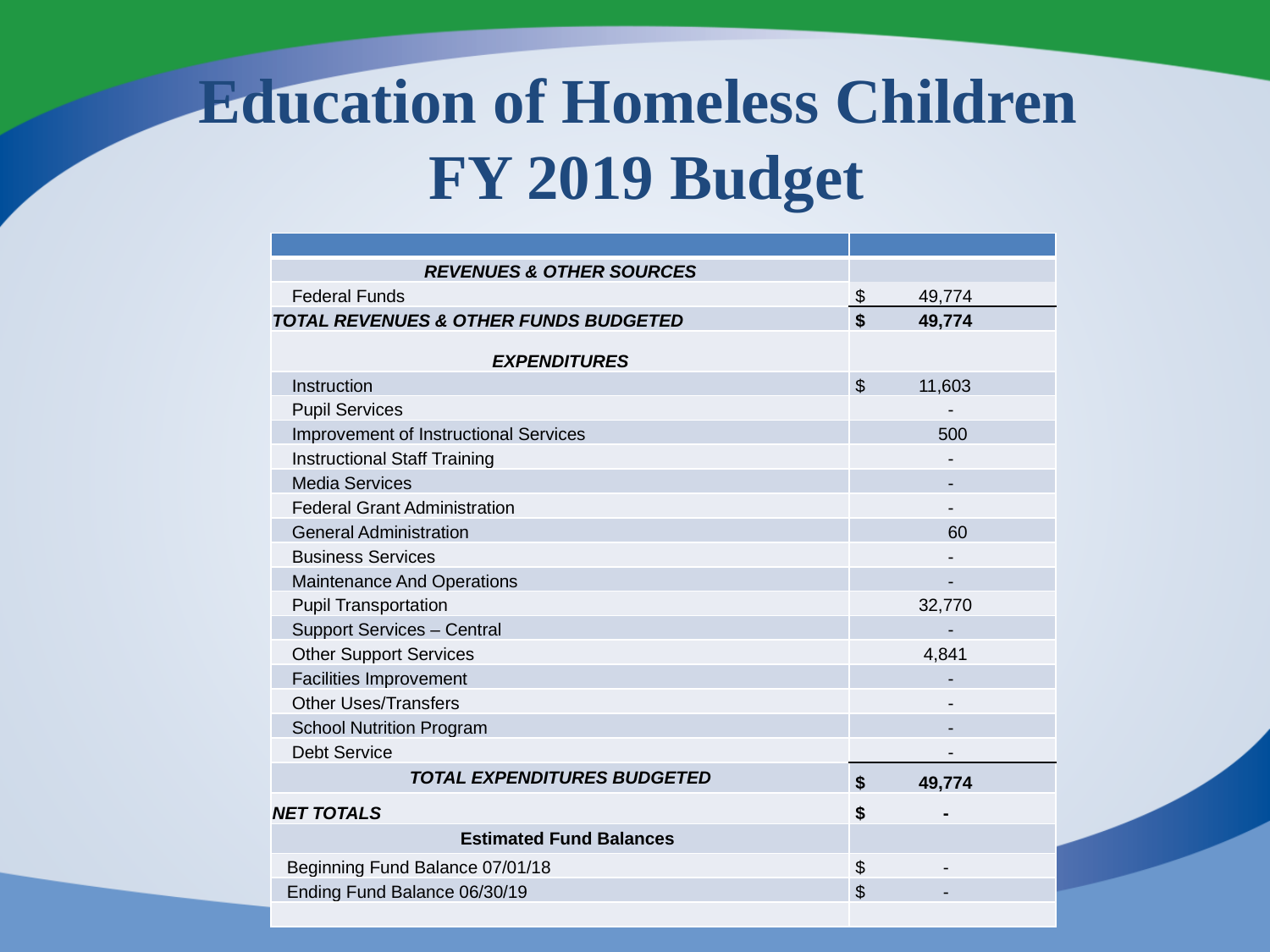

# Education of Homeless Children FY 2019 Budget
|  |  |
| --- | --- |
| REVENUES & OTHER SOURCES |  |
| Federal Funds | $ 49,774 |
| TOTAL REVENUES & OTHER FUNDS BUDGETED | $ 49,774 |
| EXPENDITURES |  |
| Instruction | $ 11,603 |
| Pupil Services | - |
| Improvement of Instructional Services | 500 |
| Instructional Staff Training | - |
| Media Services | - |
| Federal Grant Administration | - |
| General Administration | 60 |
| Business Services | - |
| Maintenance And Operations | - |
| Pupil Transportation | 32,770 |
| Support Services – Central | - |
| Other Support Services | 4,841 |
| Facilities Improvement | - |
| Other Uses/Transfers | - |
| School Nutrition Program | - |
| Debt Service | - |
| TOTAL EXPENDITURES BUDGETED | $ 49,774 |
| NET TOTALS | $ - |
| Estimated Fund Balances |  |
| Beginning Fund Balance 07/01/18 | $ - |
| Ending Fund Balance 06/30/19 | $ - |
|  |  |